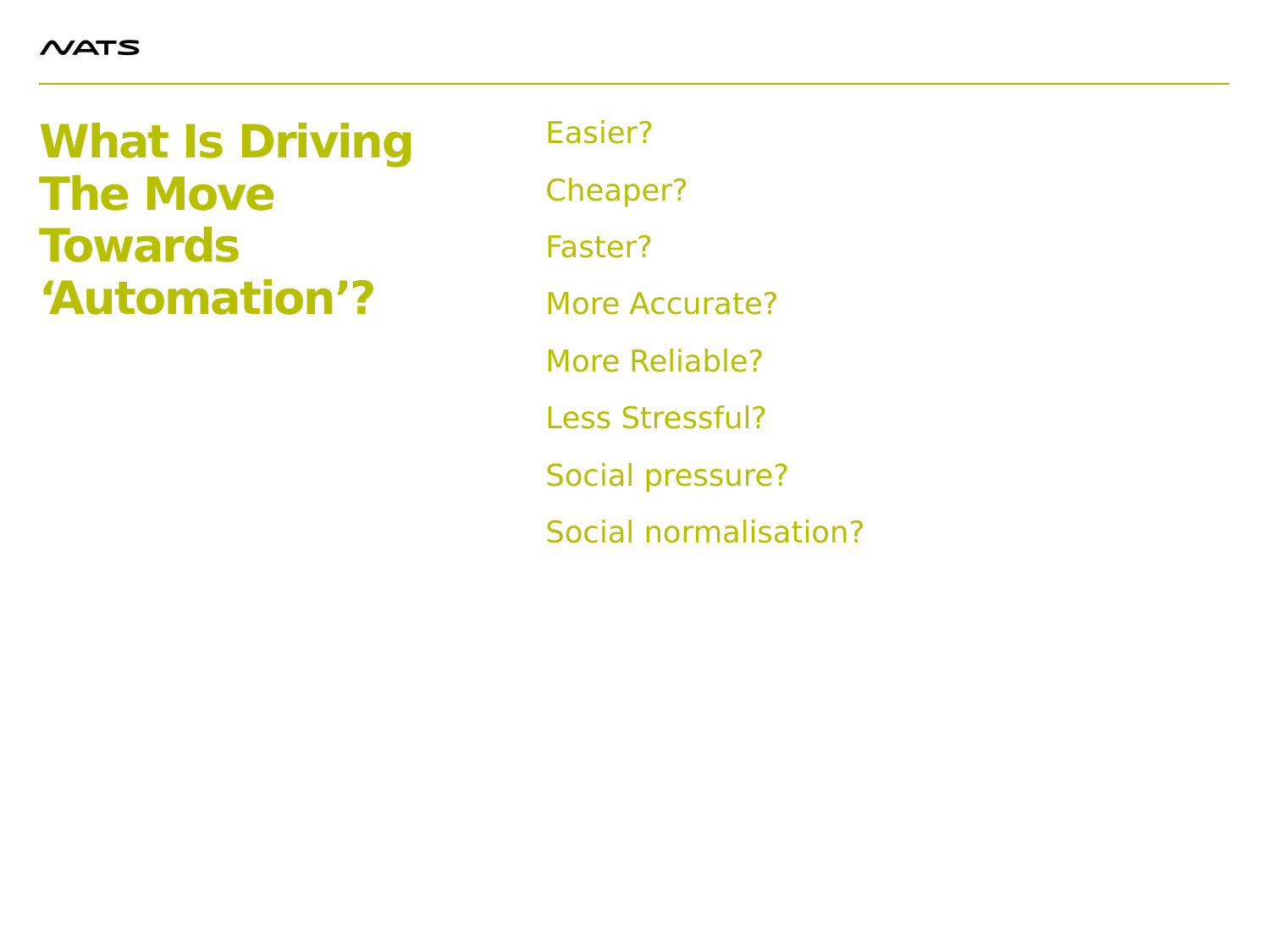

# What Is Driving The Move Towards ‘Automation’?
Easier?
Cheaper?
Faster?
More Accurate?
More Reliable?
Less Stressful?
Social pressure?
Social normalisation?